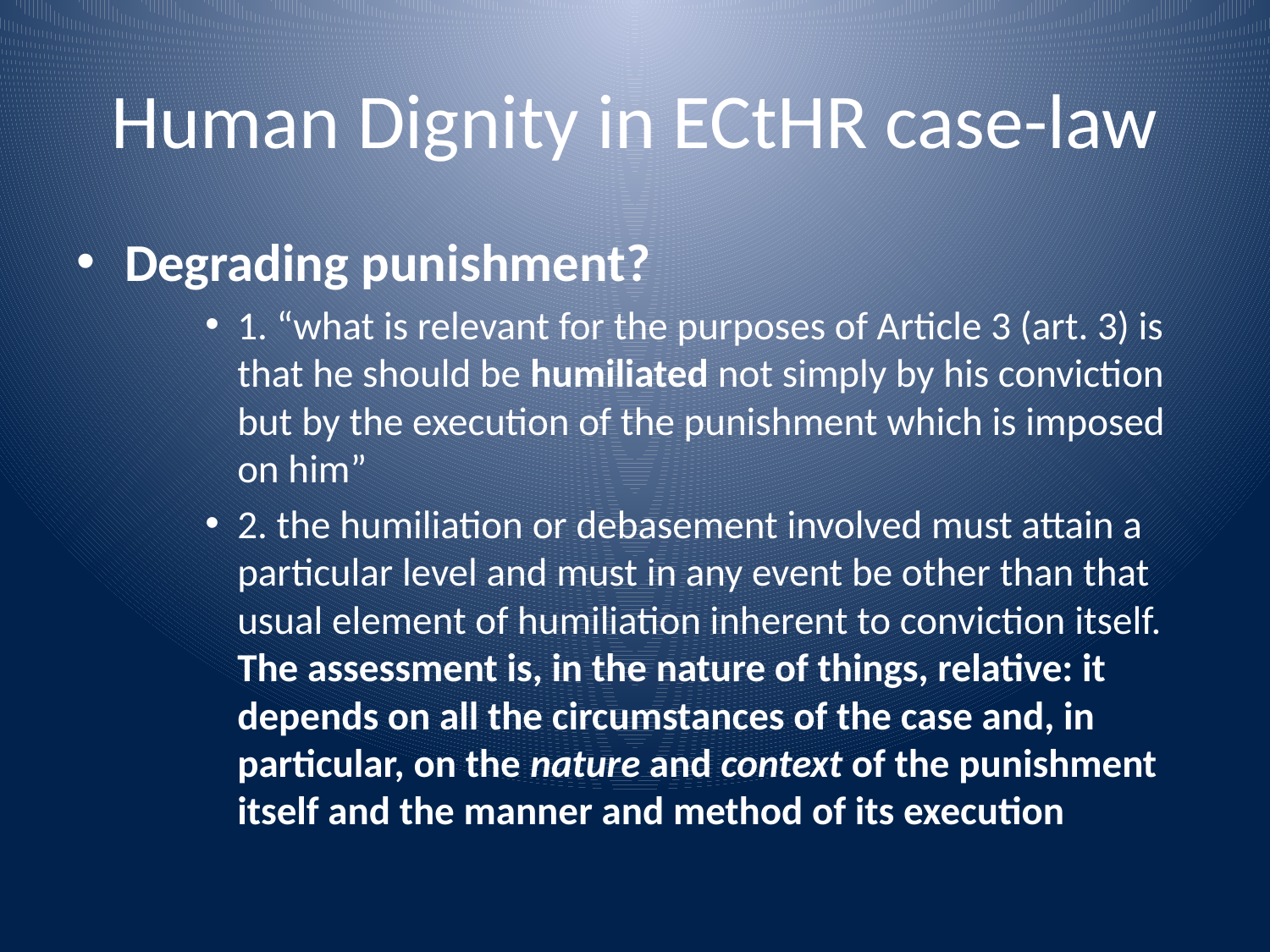

# Human Dignity in ECtHR case-law
Degrading punishment?
1. “what is relevant for the purposes of Article 3 (art. 3) is that he should be humiliated not simply by his conviction but by the execution of the punishment which is imposed on him”
2. the humiliation or debasement involved must attain a particular level and must in any event be other than that usual element of humiliation inherent to conviction itself. The assessment is, in the nature of things, relative: it depends on all the circumstances of the case and, in particular, on the nature and context of the punishment itself and the manner and method of its execution